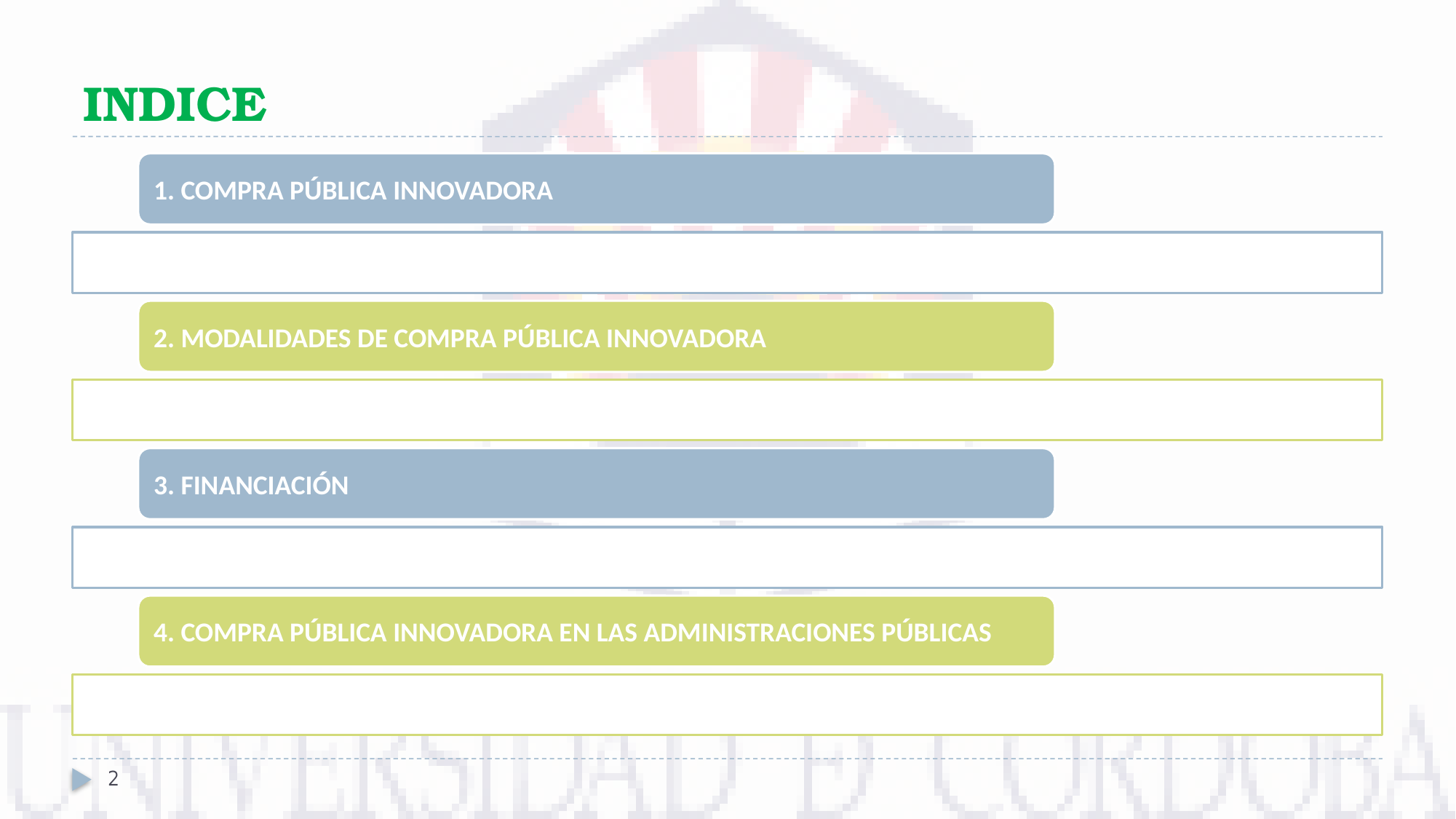

# INDICE
1. COMPRA PÚBLICA INNOVADORA
2. MODALIDADES DE COMPRA PÚBLICA INNOVADORA
3. FINANCIACIÓN
4. COMPRA PÚBLICA INNOVADORA EN LAS ADMINISTRACIONES PÚBLICAS
2